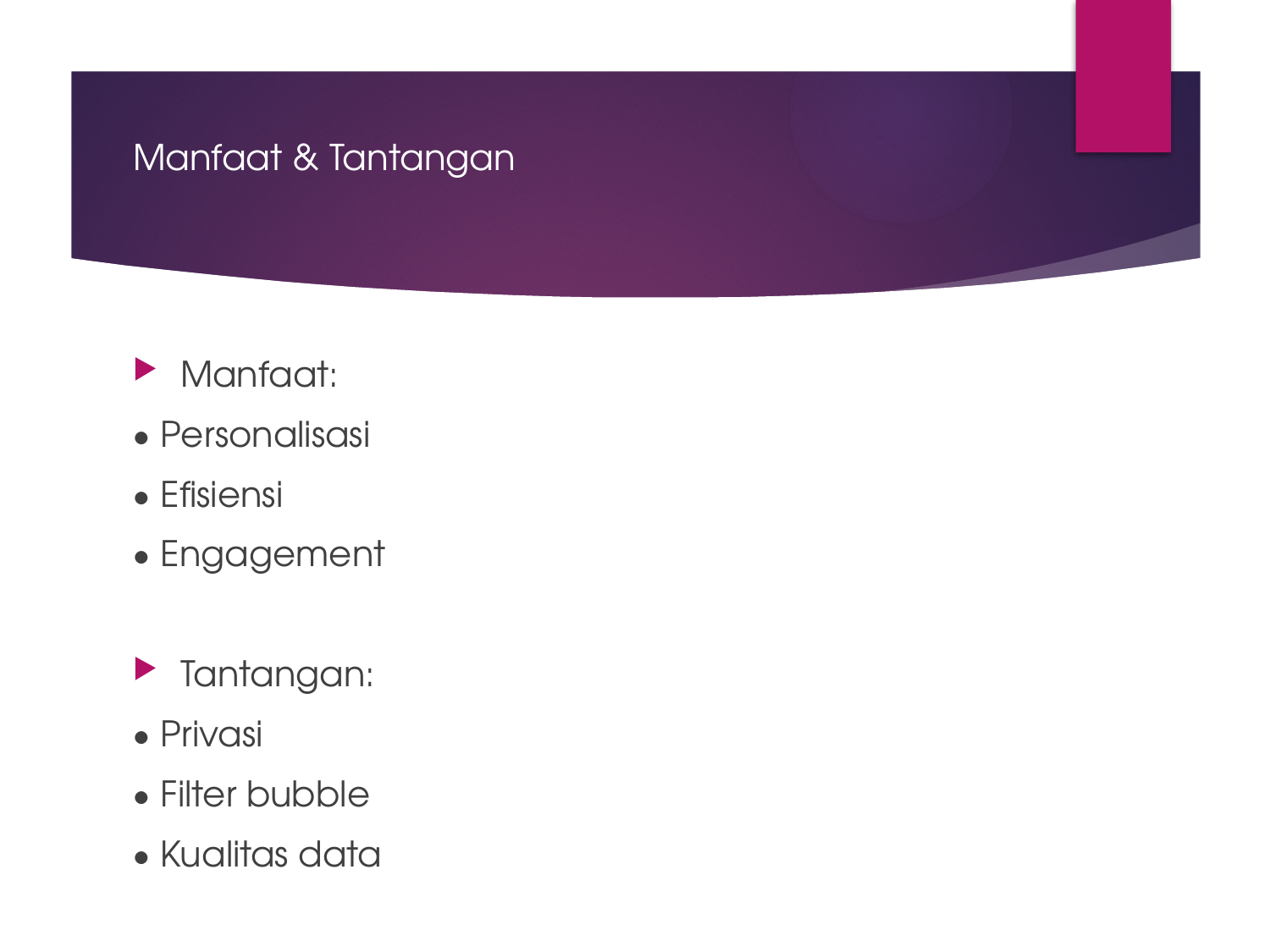

# Manfaat & Tantangan
Manfaat:
• Personalisasi
• Efisiensi
• Engagement

Tantangan:
• Privasi
• Filter bubble
• Kualitas data